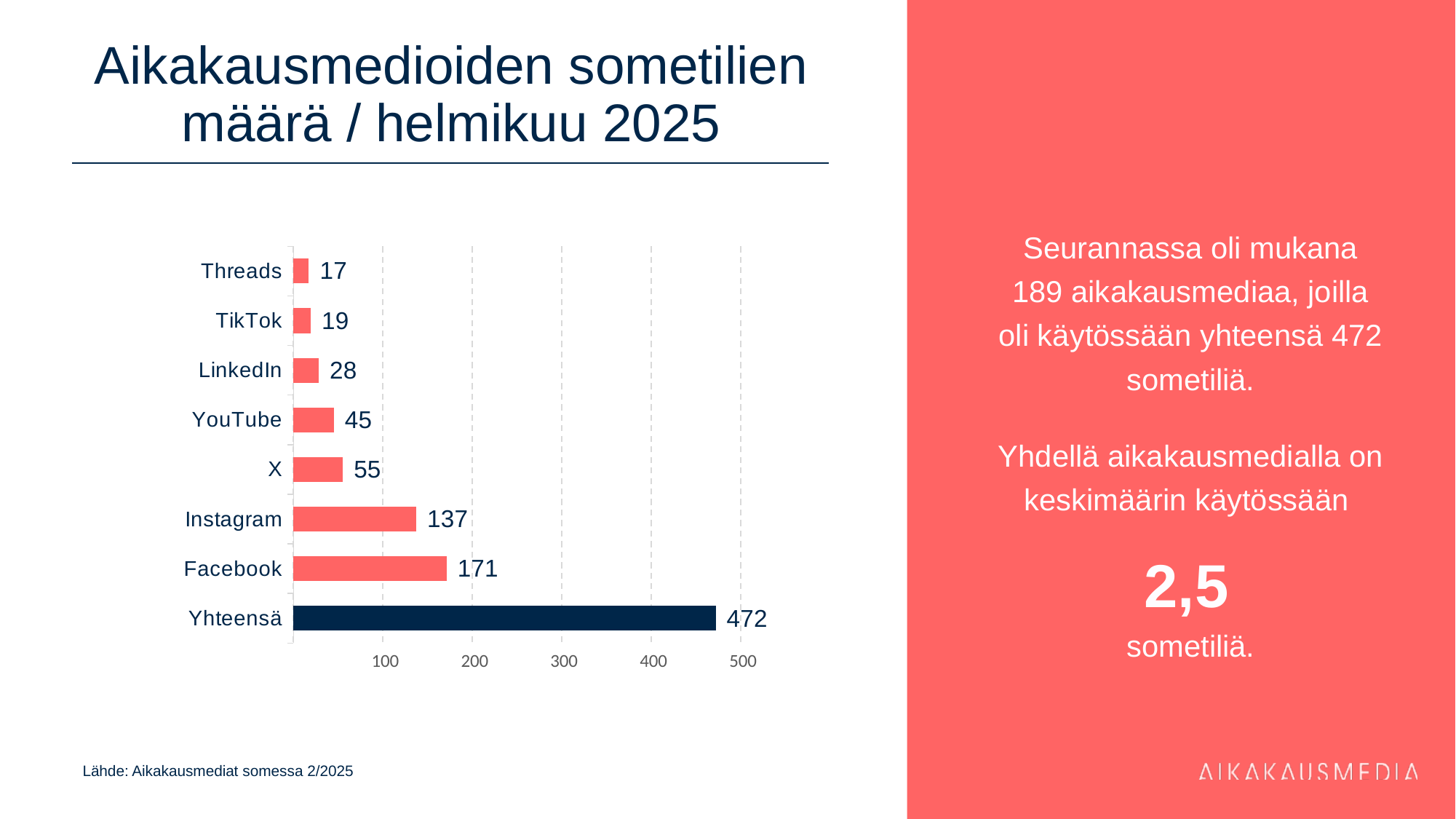

# Aikakausmedioiden sometilien määrä / helmikuu 2025
Seurannassa oli mukana 189 aikakausmediaa, joilla oli käytössään yhteensä 472 sometiliä.
Yhdellä aikakausmedialla on keskimäärin käytössään
2,5
sometiliä.

### Chart

| Category | 171 |
|---|---|
| Yhteensä | 472.0 |
| Facebook | 171.0 |
| Instagram | 137.0 |
| X | 55.0 |
| YouTube | 45.0 |
| LinkedIn | 28.0 |
| TikTok | 19.0 |
| Threads | 17.0 |